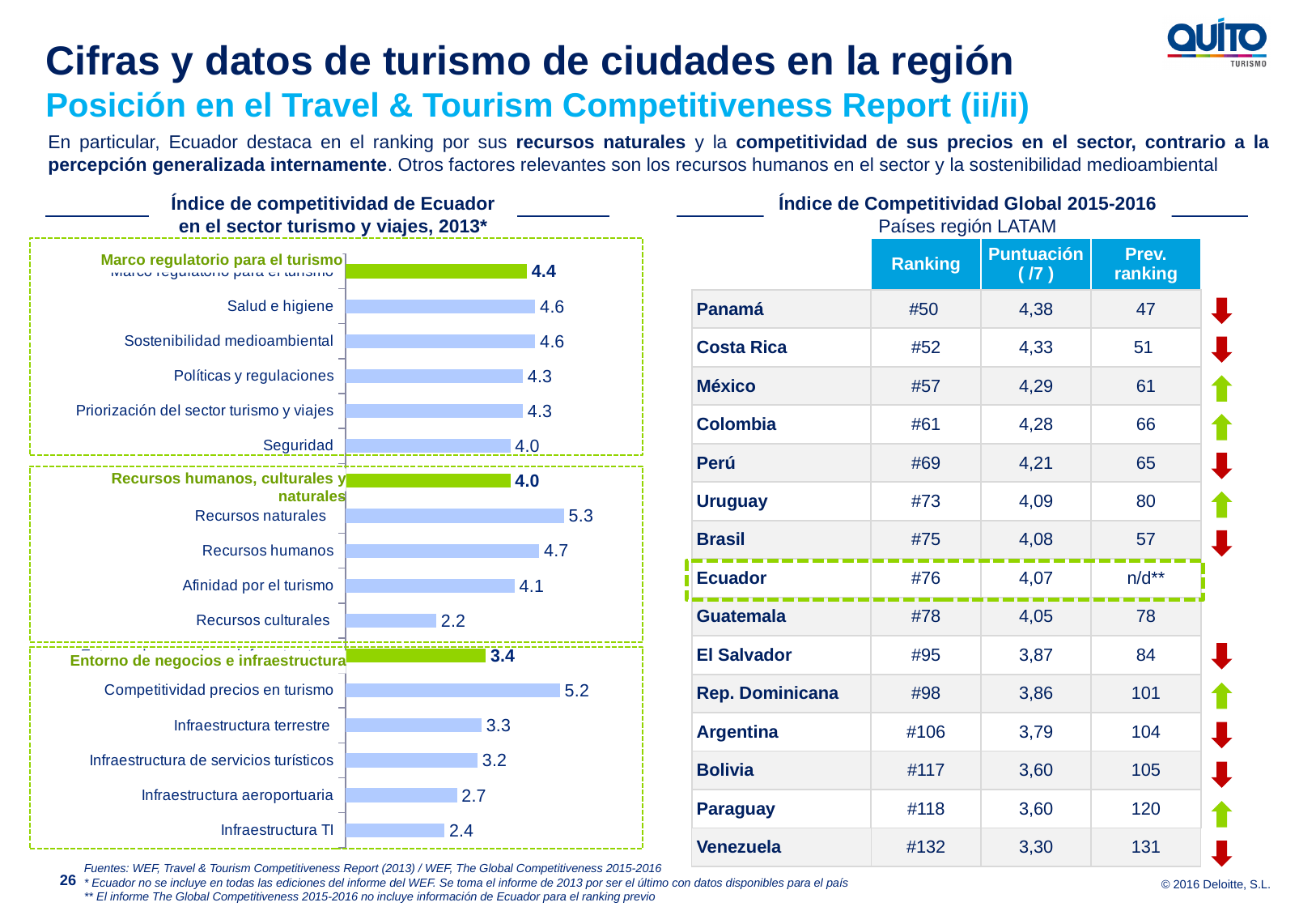

Cifras y datos de turismo de ciudades en la región
Posición en el Travel & Tourism Competitiveness Report (ii/ii)
En particular, Ecuador destaca en el ranking por sus recursos naturales y la competitividad de sus precios en el sector, contrario a la percepción generalizada internamente. Otros factores relevantes son los recursos humanos en el sector y la sostenibilidad medioambiental
Índice de competitividad de Ecuador en el sector turismo y viajes, 2013*
Índice de Competitividad Global 2015-2016
Países región LATAM
|  | Ranking | Puntuación ( /7 ) | Prev. ranking |
| --- | --- | --- | --- |
| Panamá | #50 | 4,38 | 47 |
| Costa Rica | #52 | 4,33 | 51 |
| México | #57 | 4,29 | 61 |
| Colombia | #61 | 4,28 | 66 |
| Perú | #69 | 4,21 | 65 |
| Uruguay | #73 | 4,09 | 80 |
| Brasil | #75 | 4,08 | 57 |
| Ecuador | #76 | 4,07 | n/d\*\* |
| Guatemala | #78 | 4,05 | 78 |
| El Salvador | #95 | 3,87 | 84 |
| Rep. Dominicana | #98 | 3,86 | 101 |
| Argentina | #106 | 3,79 | 104 |
| Bolivia | #117 | 3,60 | 105 |
| Paraguay | #118 | 3,60 | 120 |
| Venezuela | #132 | 3,30 | 131 |

### Chart

| Category | Score |
|---|---|
| Marco regulatorio para el turismo | 4.4 |
| Salud e higiene | 4.6 |
| Sostenibilidad medioambiental | 4.6 |
| Políticas y regulaciones | 4.3 |
| Priorización del sector turismo y viajes | 4.3 |
| Seguridad | 4.0 |
| Recursos  humanos, naturales y culturales | 4.0 |
| Recursos naturales   | 5.3 |
| Recursos humanos | 4.7 |
| Afinidad por el turismo | 4.1 |
| Recursos culturales  | 2.2 |
| Entorno de negocios e infraestructura | 3.4 |
| Competitividad precios en turismo | 5.2 |
| Infraestructura terrestre  | 3.3 |
| Infraestructura de servicios turísticos | 3.2 |
| Infraestructura aeroportuaria | 2.7 |
| Infraestructura TI | 2.4 |
Marco regulatorio para el turismo

Recursos humanos, culturales y naturales

Entorno de negocios e infraestructura

Fuentes: WEF, Travel & Tourism Competitiveness Report (2013) / WEF, The Global Competitiveness 2015-2016
* Ecuador no se incluye en todas las ediciones del informe del WEF. Se toma el informe de 2013 por ser el último con datos disponibles para el país
** El informe The Global Competitiveness 2015-2016 no incluye información de Ecuador para el ranking previo
26